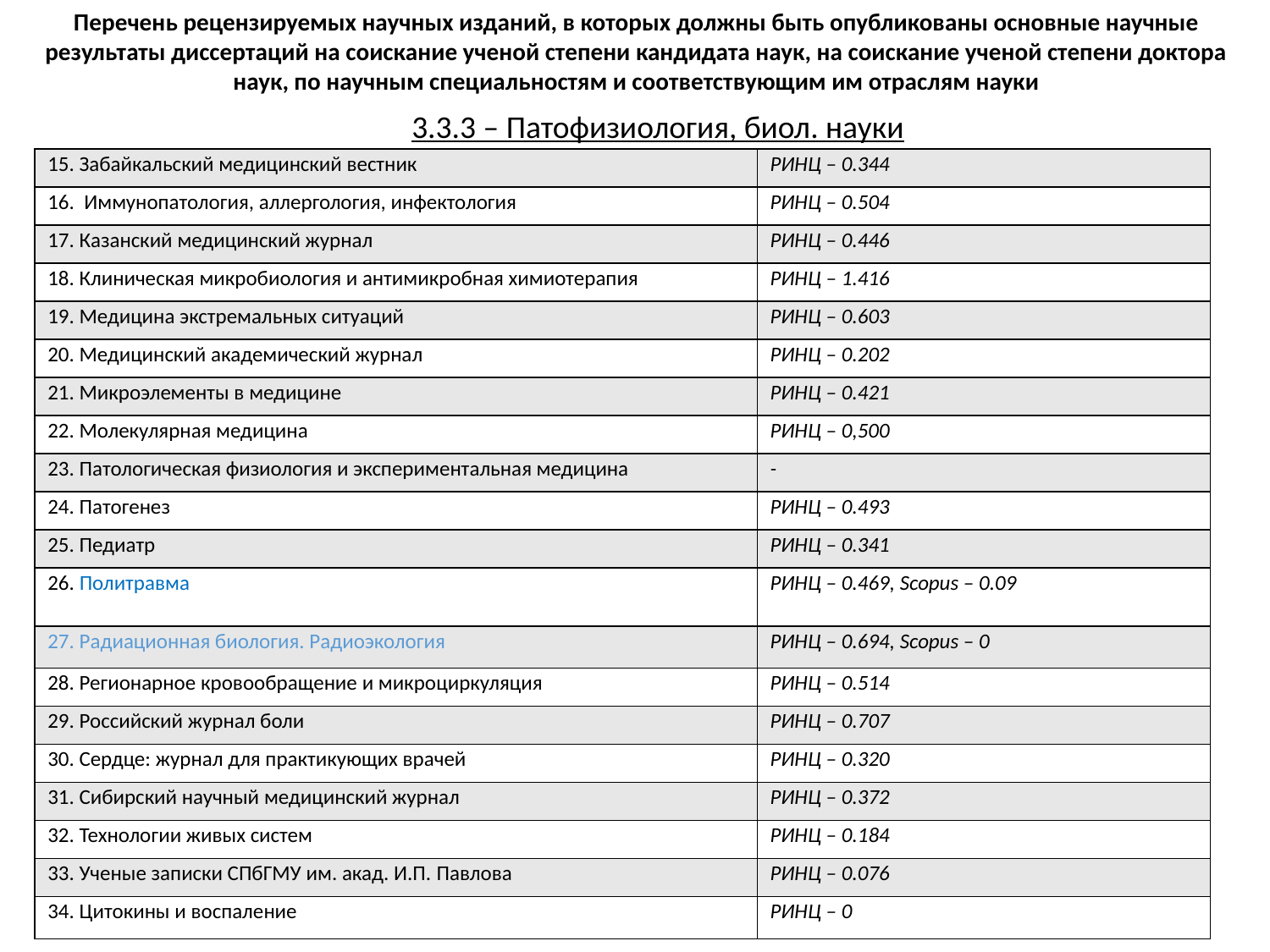

Перечень рецензируемых научных изданий, в которых должны быть опубликованы основные научные результаты диссертаций на соискание ученой степени кандидата наук, на соискание ученой степени доктора наук, по научным специальностям и соответствующим им отраслям науки
3.3.3 – Патофизиология, биол. науки
| 15. Забайкальский медицинский вестник | РИНЦ – 0.344 |
| --- | --- |
| 16. Иммунопатология, аллергология, инфектология | РИНЦ – 0.504 |
| 17. Казанский медицинский журнал | РИНЦ – 0.446 |
| 18. Клиническая микробиология и антимикробная химиотерапия | РИНЦ – 1.416 |
| 19. Медицина экстремальных ситуаций | РИНЦ – 0.603 |
| 20. Медицинский академический журнал | РИНЦ – 0.202 |
| 21. Микроэлементы в медицине | РИНЦ – 0.421 |
| 22. Молекулярная медицина | РИНЦ – 0,500 |
| 23. Патологическая физиология и экспериментальная медицина | - |
| 24. Патогенез | РИНЦ – 0.493 |
| 25. Педиатр | РИНЦ – 0.341 |
| 26. Политравма | РИНЦ – 0.469, Scopus – 0.09 |
| 27. Радиационная биология. Радиоэкология | РИНЦ – 0.694, Scopus – 0 |
| 28. Регионарное кровообращение и микроциркуляция | РИНЦ – 0.514 |
| 29. Российский журнал боли | РИНЦ – 0.707 |
| 30. Сердце: журнал для практикующих врачей | РИНЦ – 0.320 |
| 31. Сибирский научный медицинский журнал | РИНЦ – 0.372 |
| 32. Технологии живых систем | РИНЦ – 0.184 |
| 33. Ученые записки СПбГМУ им. акад. И.П. Павлова | РИНЦ – 0.076 |
| 34. Цитокины и воспаление | РИНЦ – 0 |